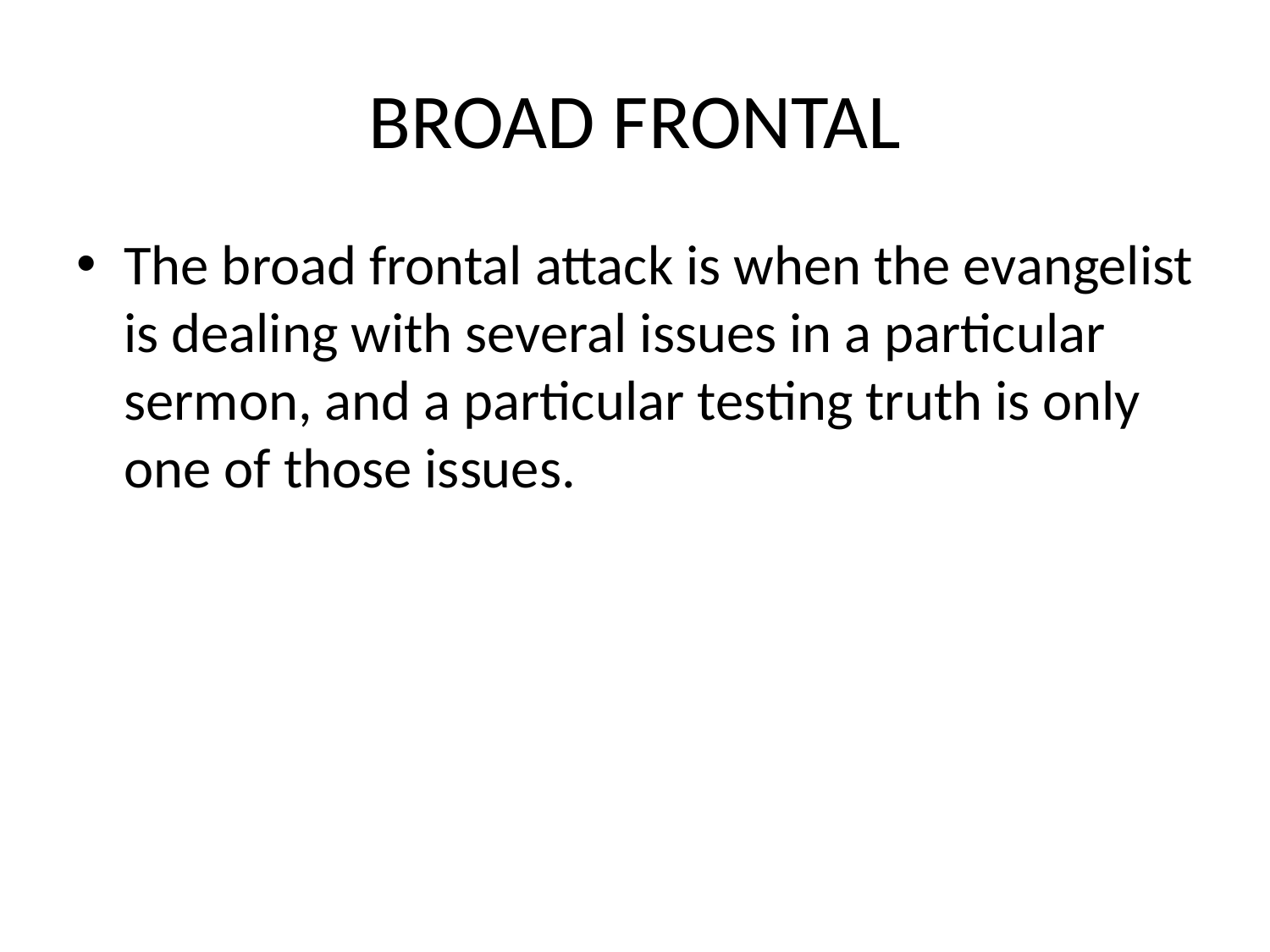

# BROAD FRONTAL
The broad frontal attack is when the evangelist is dealing with several issues in a particular sermon, and a particular testing truth is only one of those issues.